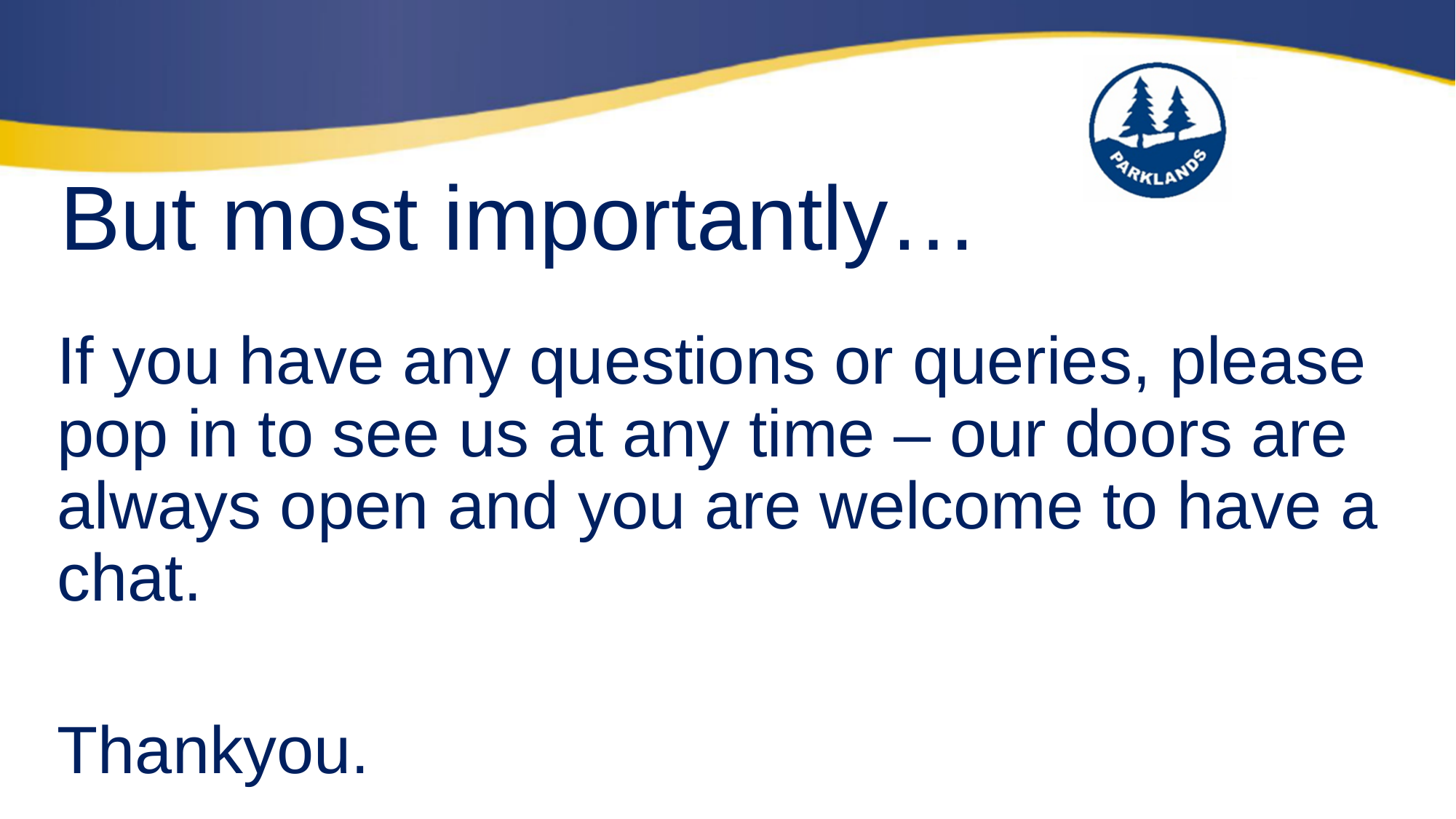

# But most importantly…
If you have any questions or queries, please pop in to see us at any time – our doors are always open and you are welcome to have a chat.

Thankyou.